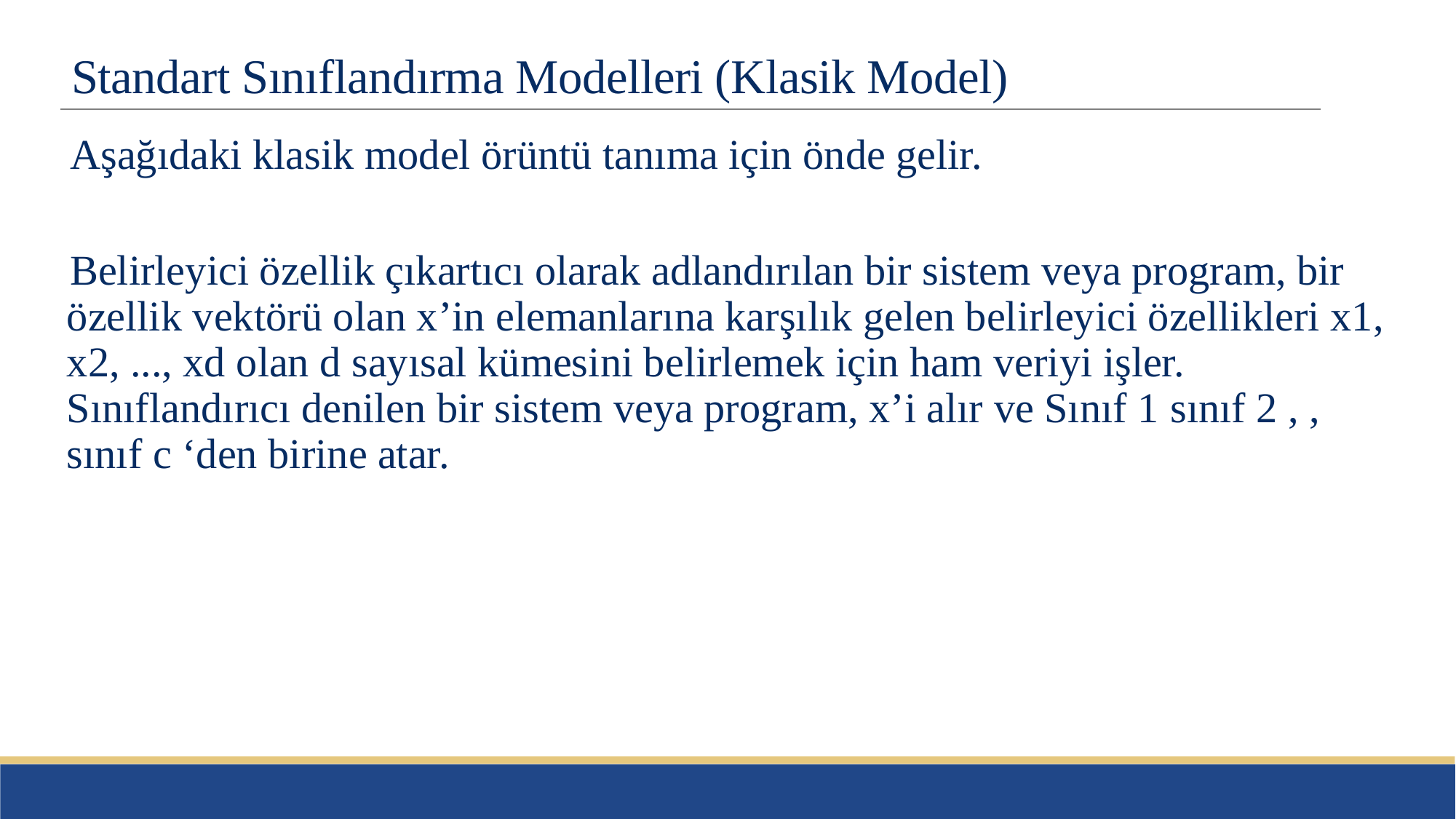

# Standart Sınıflandırma Modelleri (Klasik Model)
Aşağıdaki klasik model örüntü tanıma için önde gelir.

Belirleyici özellik çıkartıcı olarak adlandırılan bir sistem veya program, bir özellik vektörü olan x’in elemanlarına karşılık gelen belirleyici özellikleri x1, x2, ..., xd olan d sayısal kümesini belirlemek için ham veriyi işler. Sınıflandırıcı denilen bir sistem veya program, x’i alır ve Sınıf 1 sınıf 2 , , sınıf c ‘den birine atar.